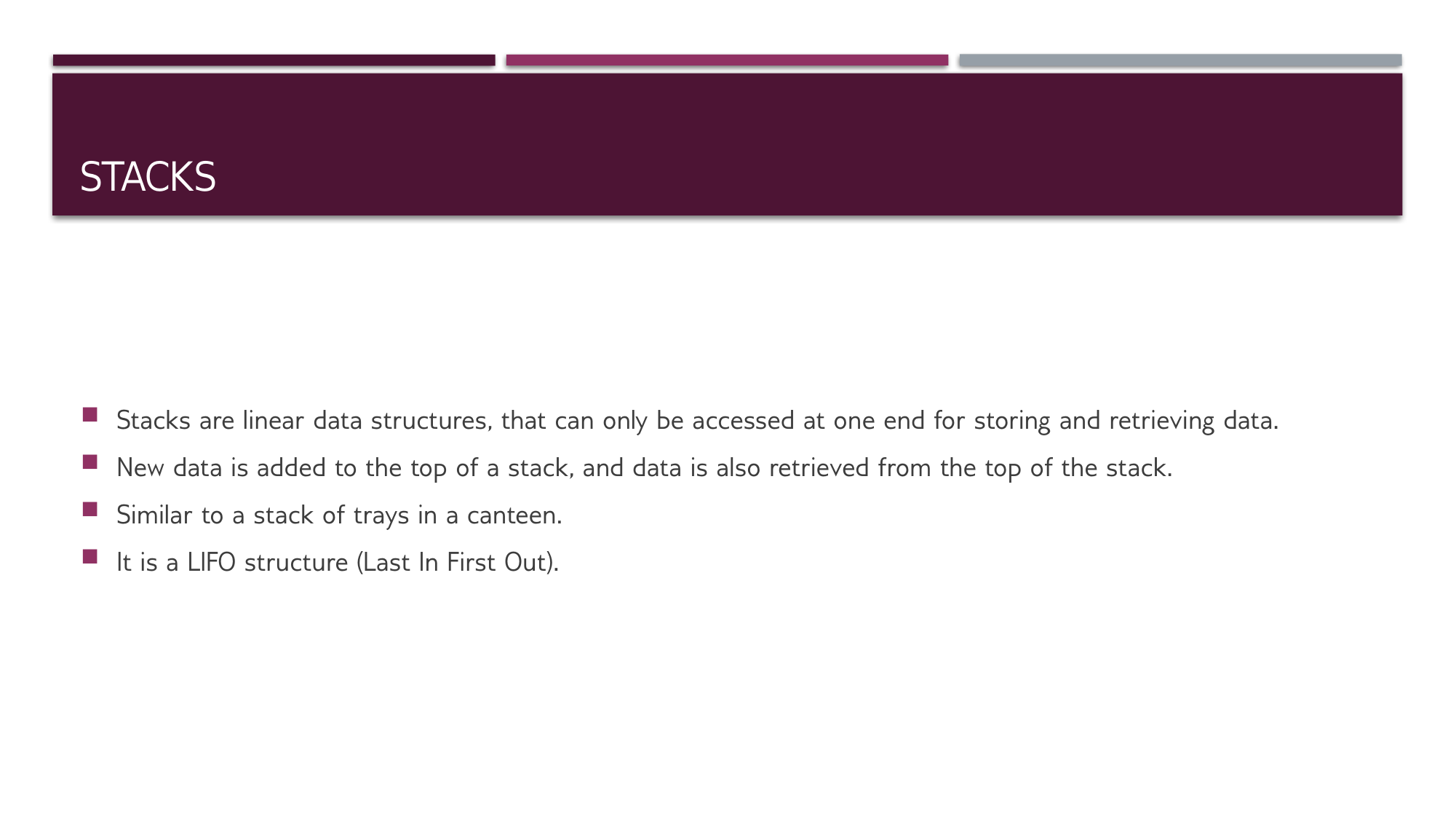

# Stacks
Stacks are linear data structures, that can only be accessed at one end for storing and retrieving data.
New data is added to the top of a stack, and data is also retrieved from the top of the stack.
Similar to a stack of trays in a canteen.
It is a LIFO structure (Last In First Out).